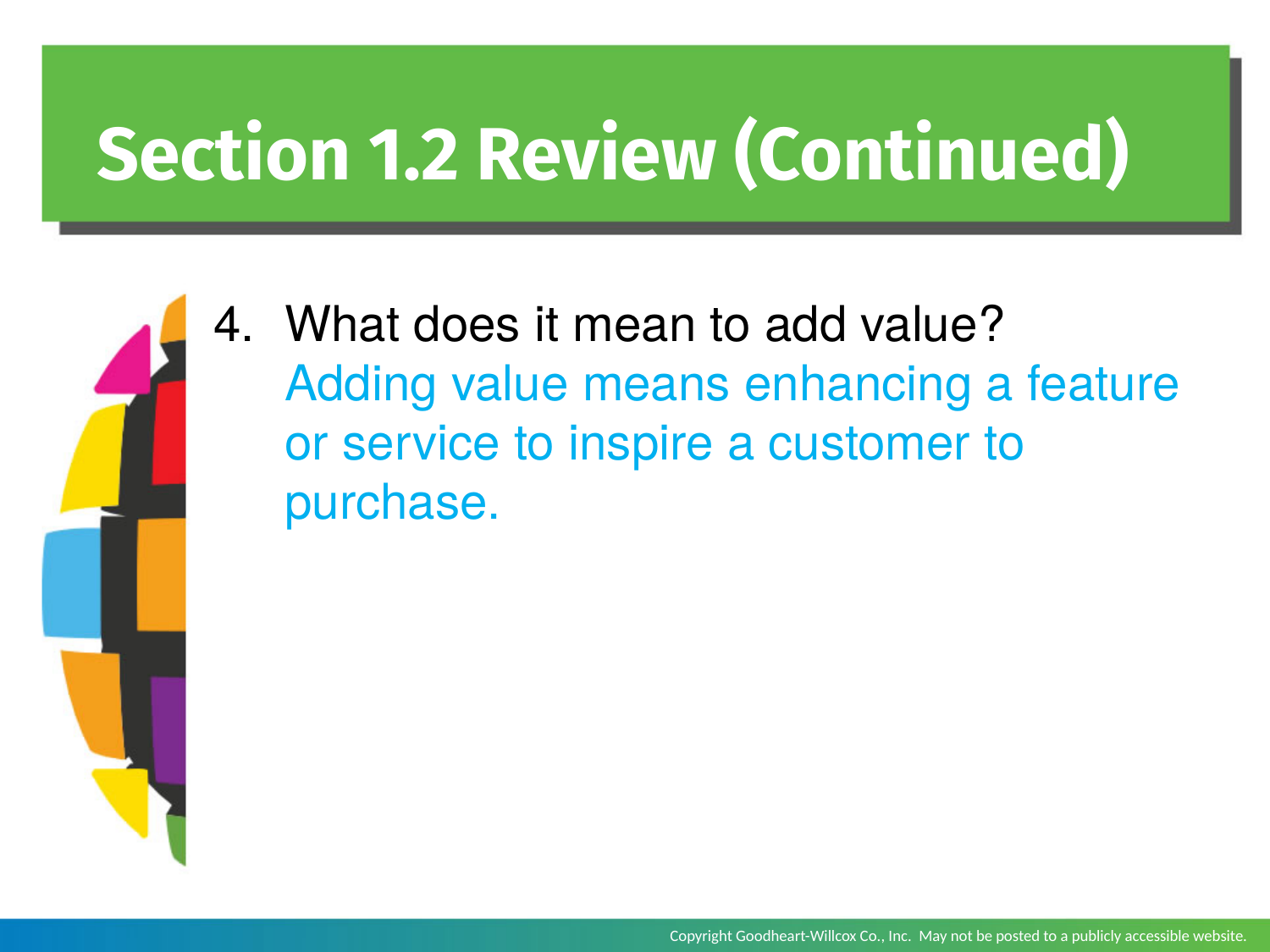

# Section 1.2 Review (Continued)
What does it mean to add value?
	Adding value means enhancing a feature or service to inspire a customer to purchase.